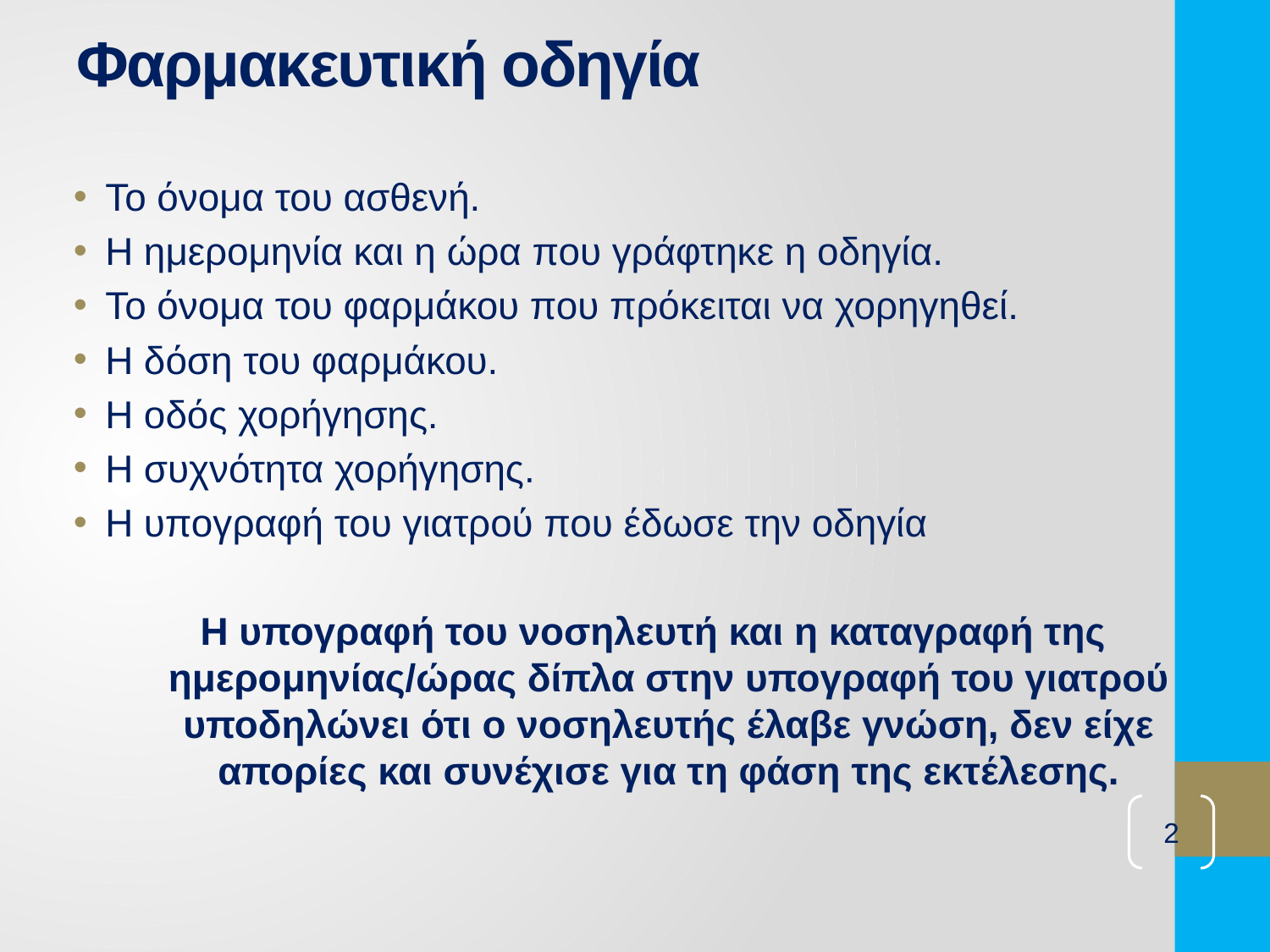

# Φαρμακευτική οδηγία
Το όνομα του ασθενή.
Η ημερομηνία και η ώρα που γράφτηκε η οδηγία.
Το όνομα του φαρμάκου που πρόκειται να χορηγηθεί.
Η δόση του φαρμάκου.
Η οδός χορήγησης.
Η συχνότητα χορήγησης.
Η υπογραφή του γιατρού που έδωσε την οδηγία

Η υπογραφή του νοσηλευτή και η καταγραφή της ημερομηνίας/ώρας δίπλα στην υπογραφή του γιατρού υποδηλώνει ότι ο νοσηλευτής έλαβε γνώση, δεν είχε απορίες και συνέχισε για τη φάση της εκτέλεσης.
2